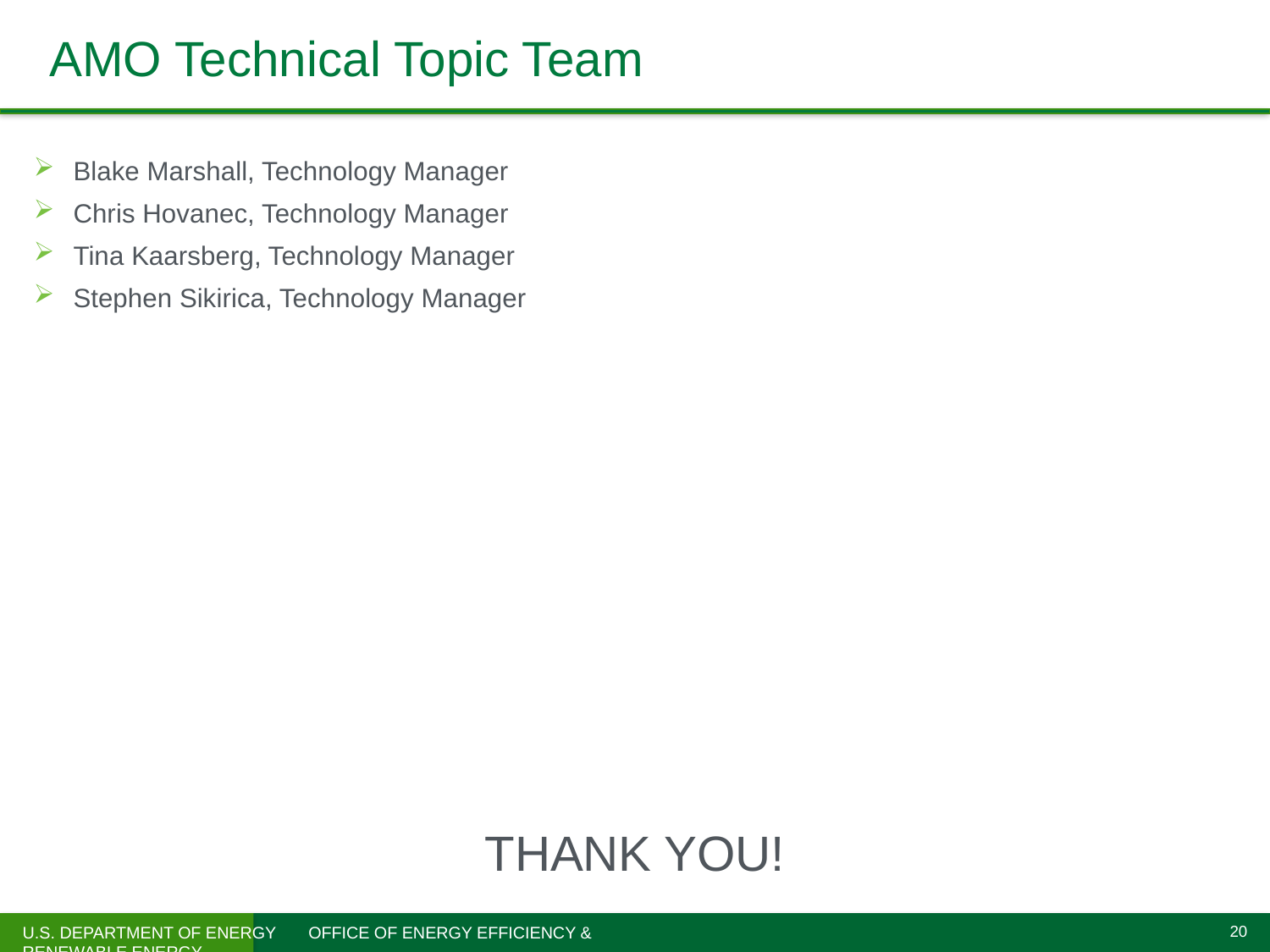

# AMO Technical Topic Team
Blake Marshall, Technology Manager
Chris Hovanec, Technology Manager
Tina Kaarsberg, Technology Manager
Stephen Sikirica, Technology Manager
THANK YOU!